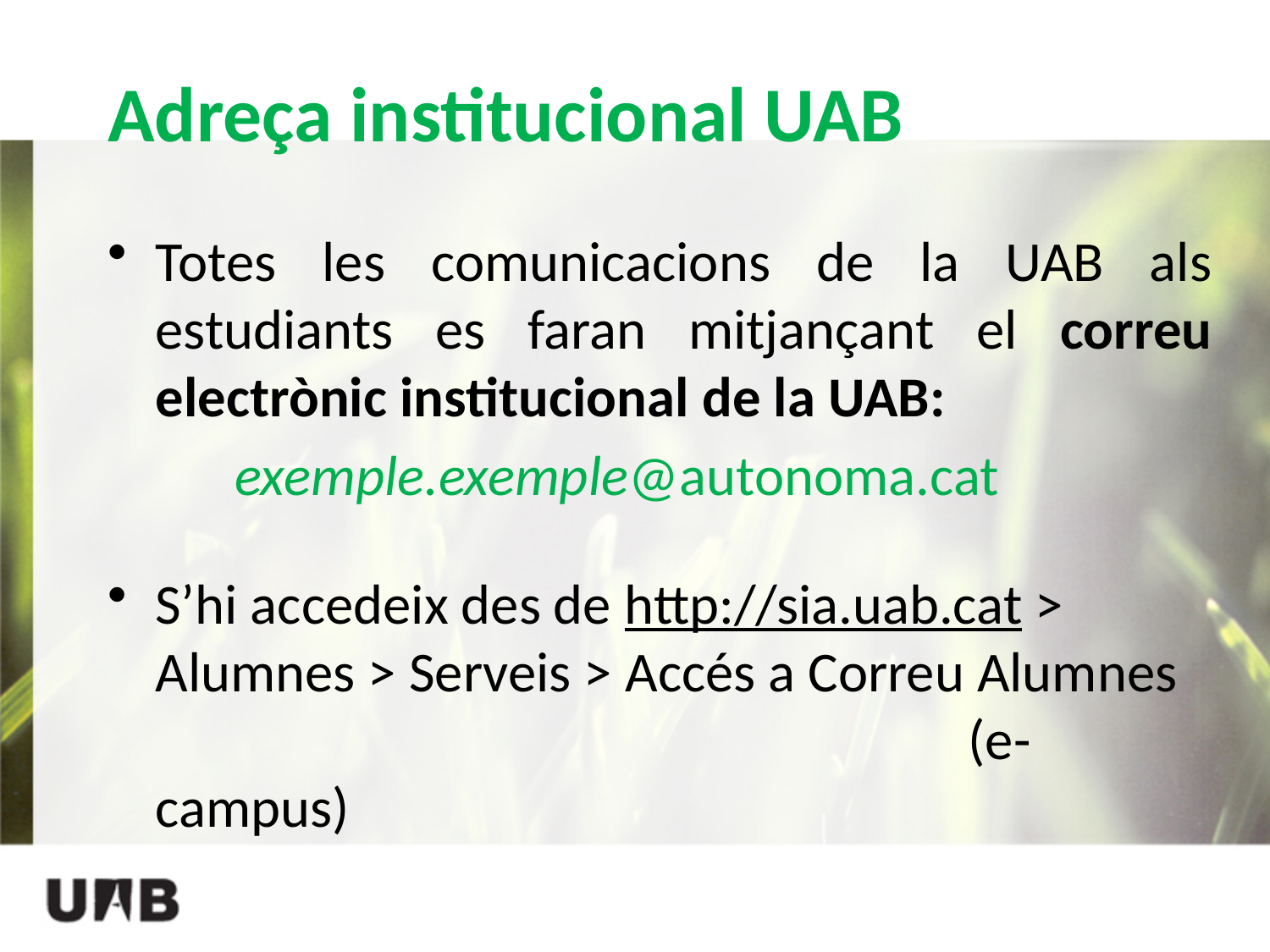

# Adreça institucional UAB

Totes les comunicacions de la UAB als estudiants es faran mitjançant el correu electrònic institucional de la UAB:
	exemple.exemple@autonoma.cat

S’hi accedeix des de http://sia.uab.cat > Alumnes > Serveis > Accés a Correu Alumnes 						    (e-campus)